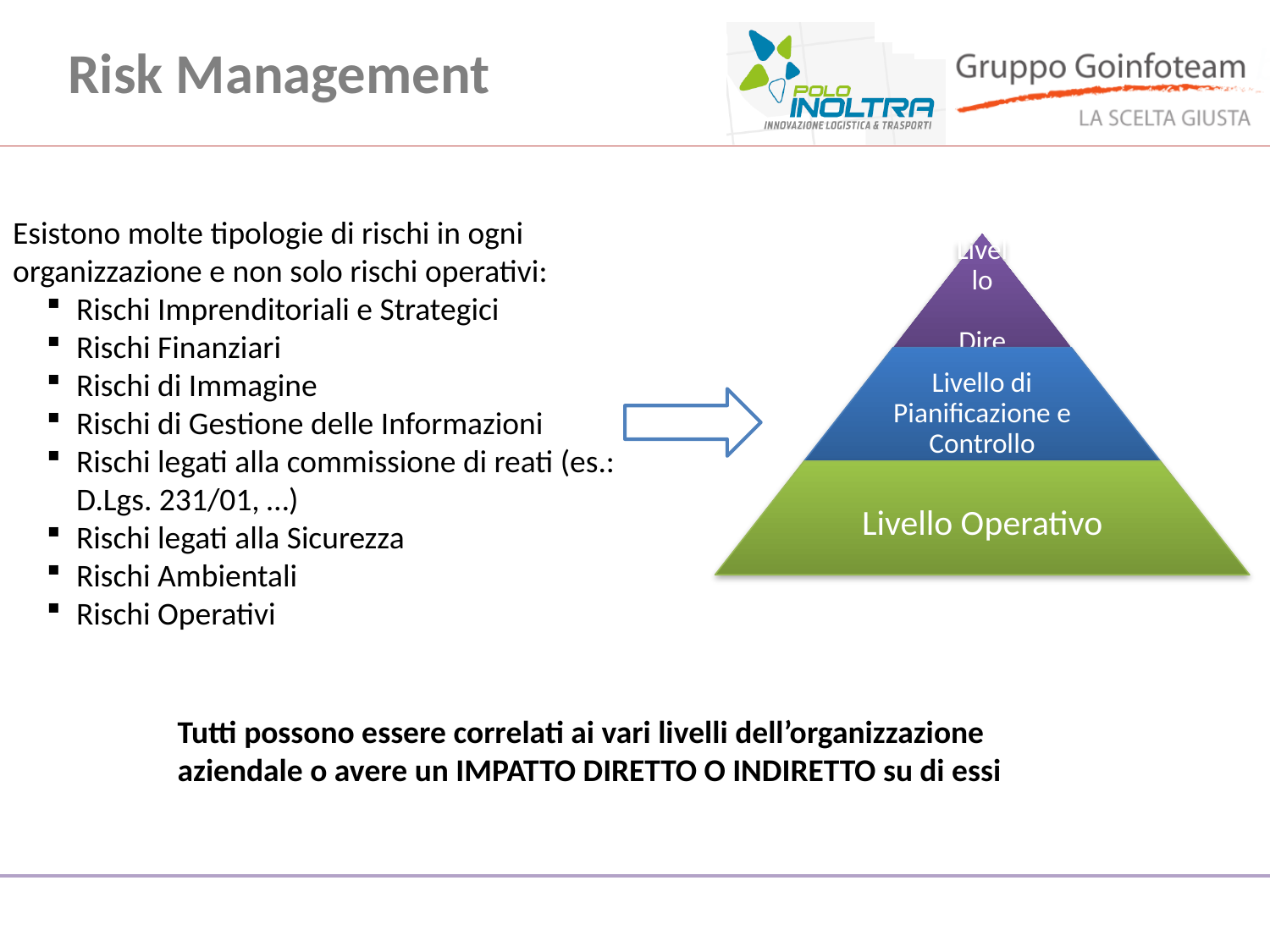

# Risk Management
Esistono molte tipologie di rischi in ogni organizzazione e non solo rischi operativi:
Rischi Imprenditoriali e Strategici
Rischi Finanziari
Rischi di Immagine
Rischi di Gestione delle Informazioni
Rischi legati alla commissione di reati (es.: D.Lgs. 231/01, …)
Rischi legati alla Sicurezza
Rischi Ambientali
Rischi Operativi

Livello
 Direzionale
Livello di Pianificazione e Controllo
Livello Operativo

Tutti possono essere correlati ai vari livelli dell’organizzazione aziendale o avere un IMPATTO DIRETTO O INDIRETTO su di essi